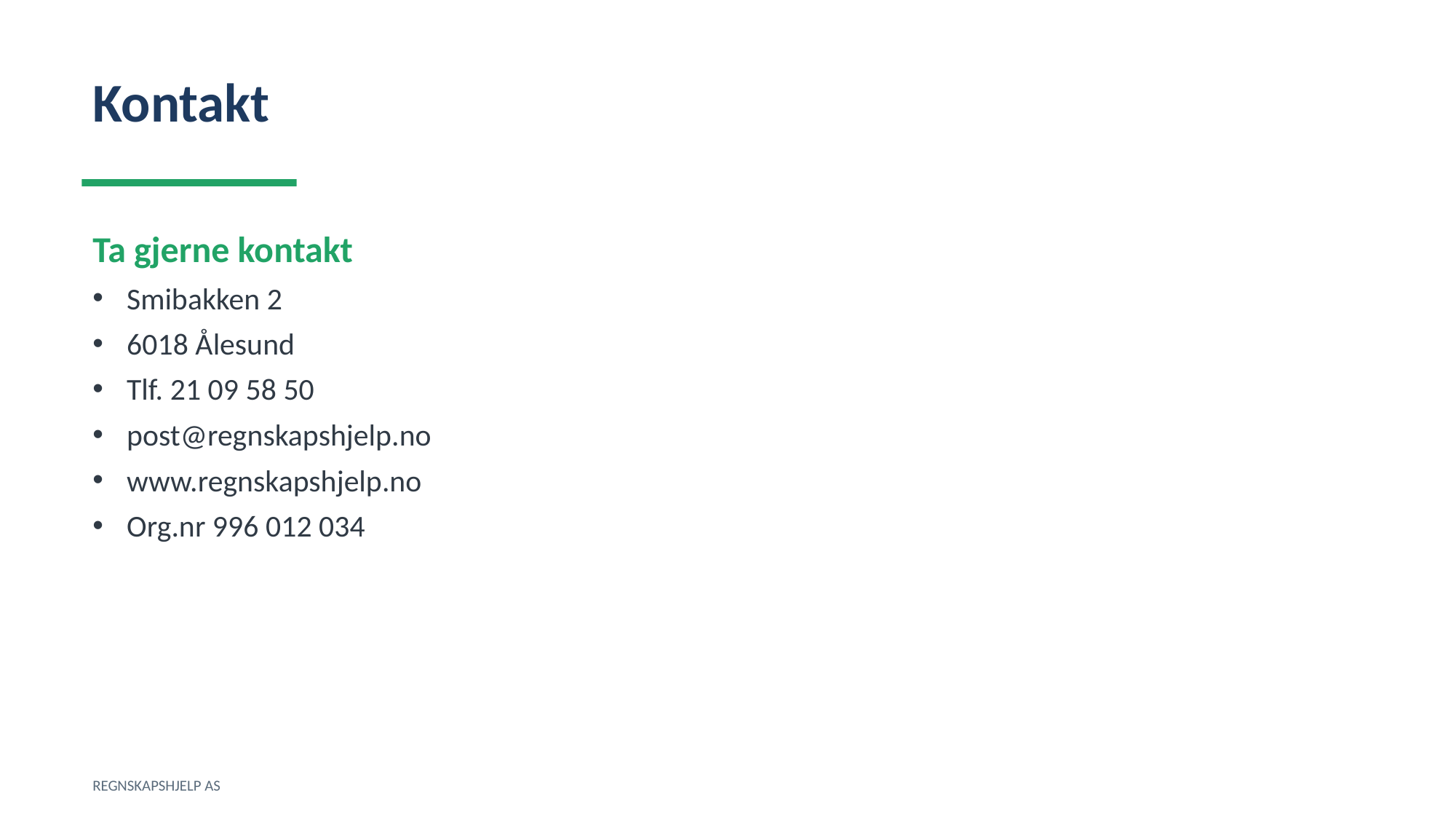

Kontakt

Ta gjerne kontakt
Smibakken 2
6018 Ålesund
Tlf. 21 09 58 50
post@regnskapshjelp.no
www.regnskapshjelp.no
Org.nr 996 012 034
REGNSKAPSHJELP AS